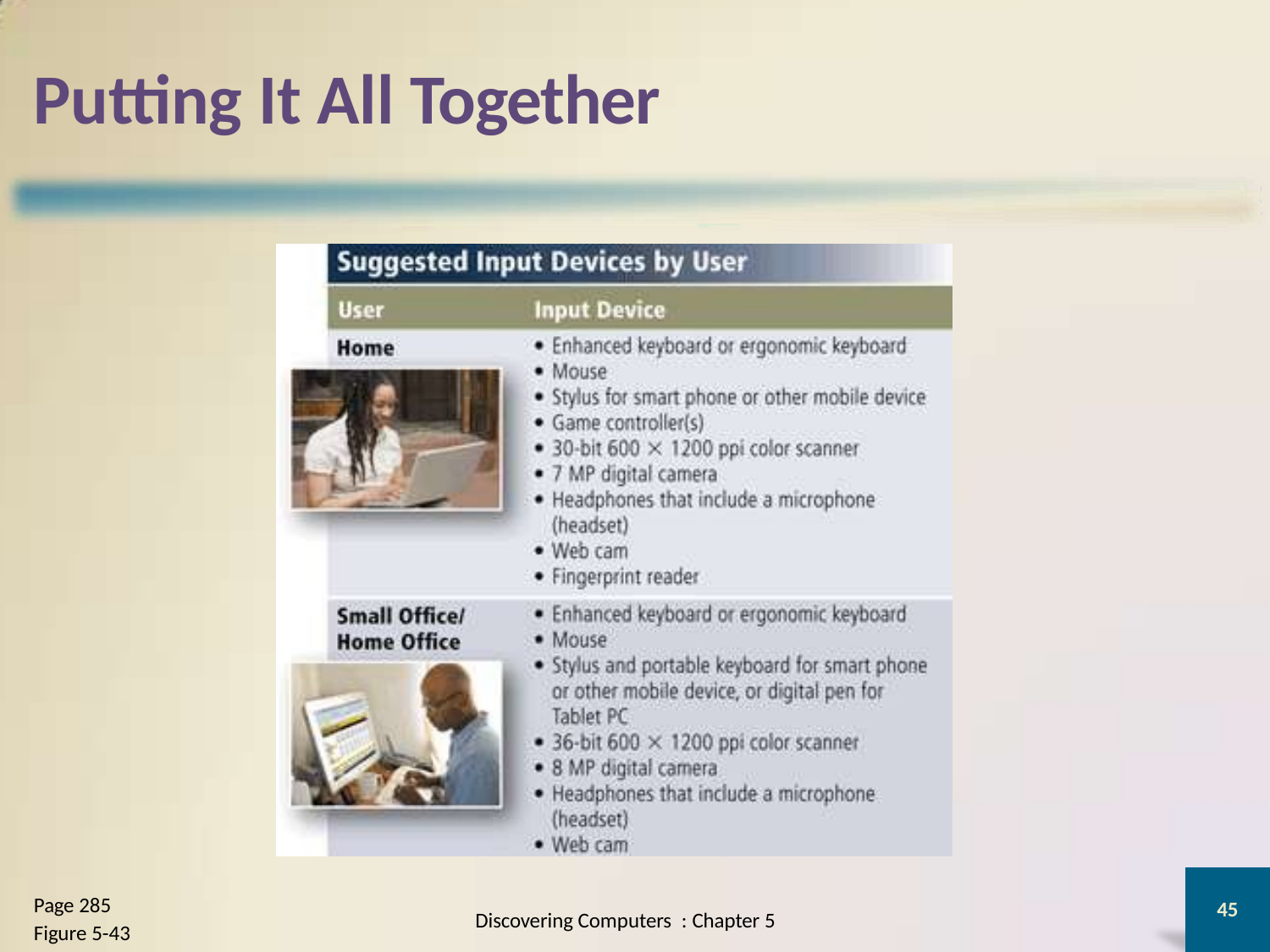

# Putting It All Together

Page 285
Figure 5-43
45
Discovering Computers  : Chapter 5